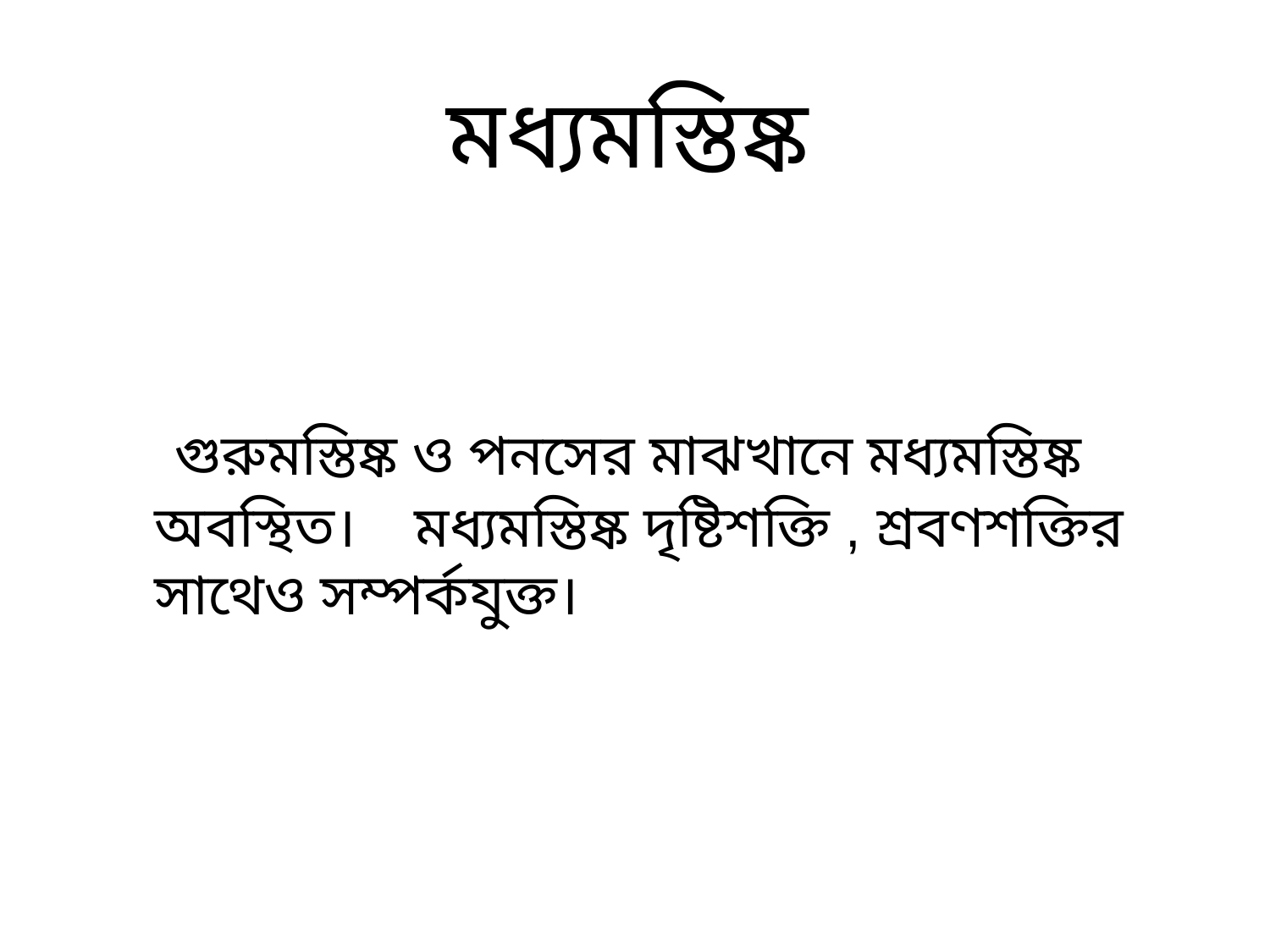

মধ্যমস্তিষ্ক
 গুরুমস্তিষ্ক ও পনসের মাঝখানে মধ্যমস্তিষ্ক অবস্থিত।    মধ্যমস্তিষ্ক দৃষ্টিশক্তি , শ্রবণশক্তির সাথেও সম্পর্কযুক্ত।